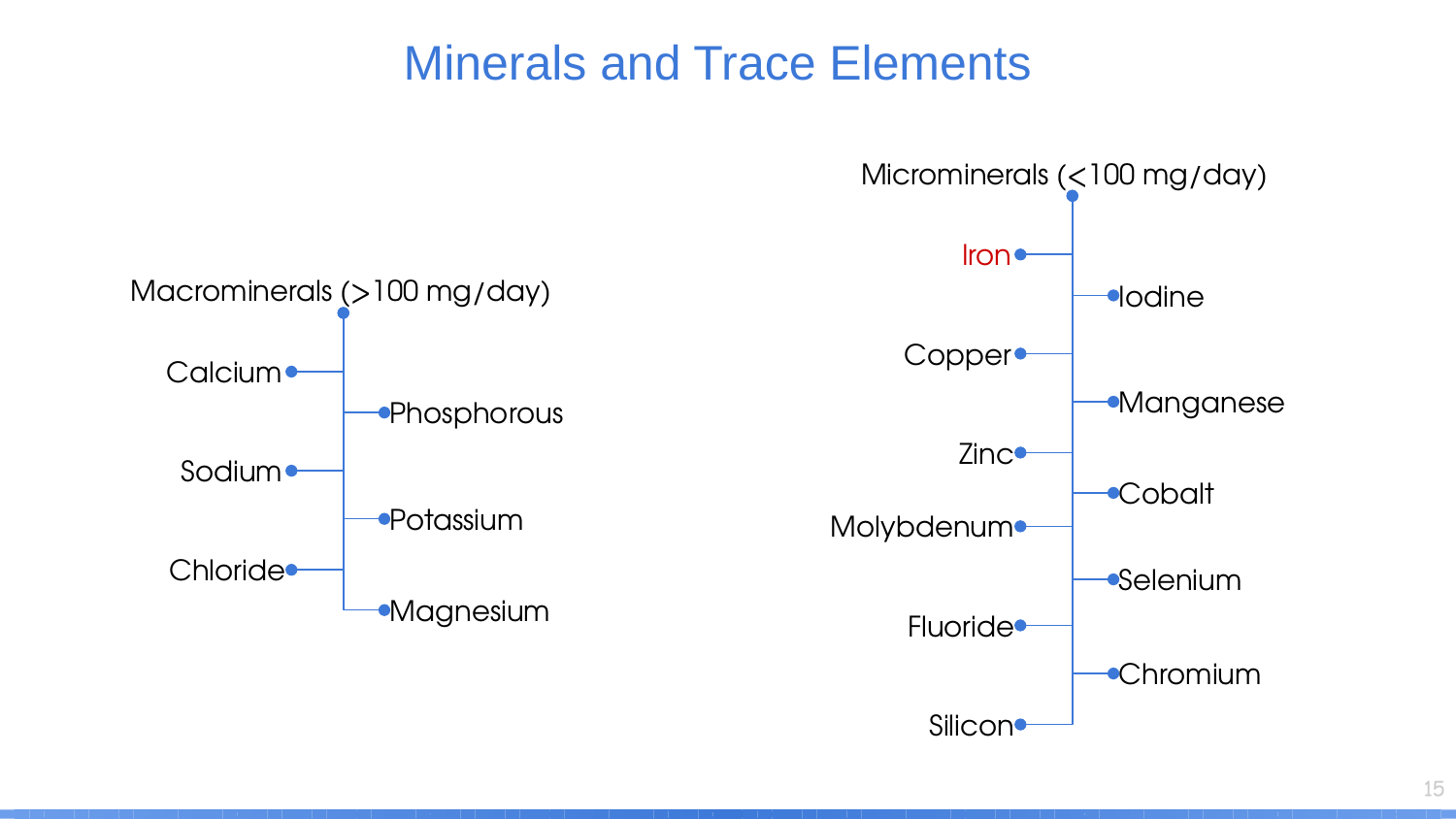

# Minerals and Trace Elements
Microminerals (<100 mg/day)
Iron
Iodine
Macrominerals (>100 mg/day)
Copper
Calcium
Phosphorous
Manganese
Zinc
Sodium
Cobalt
Potassium
Molybdenum
Selenium
Chloride
Magnesium
Fluoride
Chromium
Silicon
15